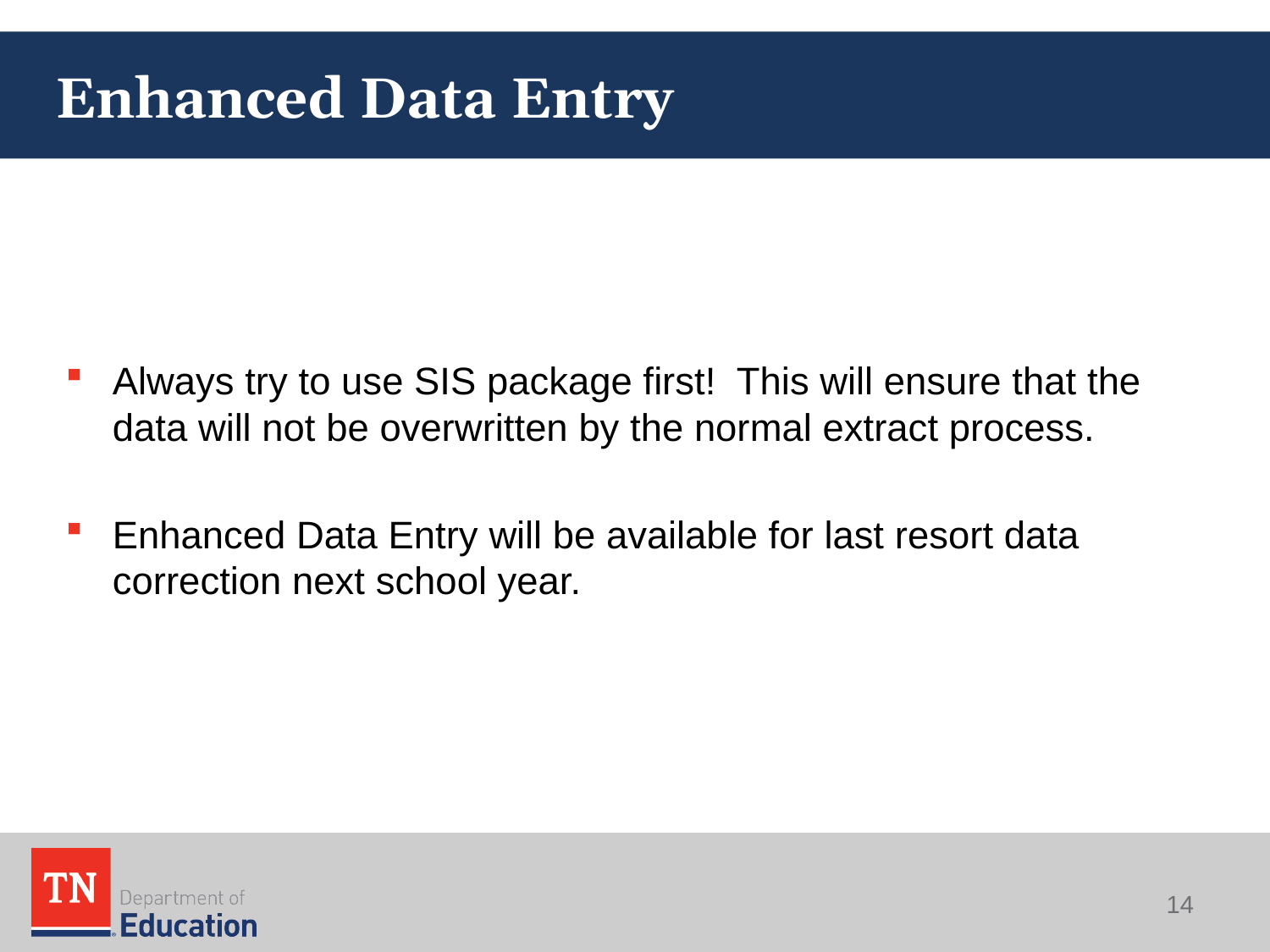

# Enhanced Data Entry

Always try to use SIS package first!  This will ensure that the data will not be overwritten by the normal extract process.

Enhanced Data Entry will be available for last resort data correction next school year.
14